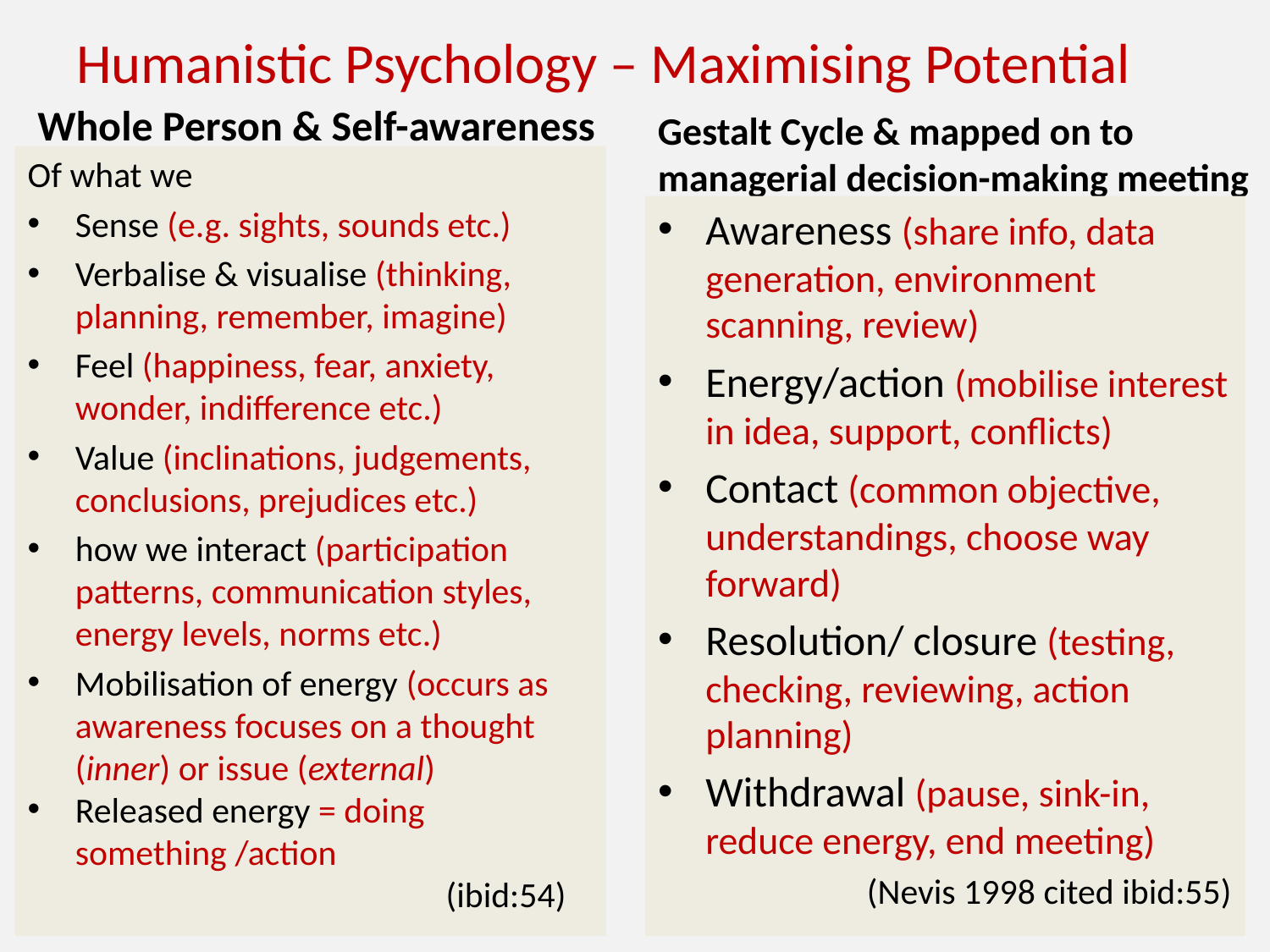

# Humanistic Psychology – Maximising Potential
Whole Person & Self-awareness
Gestalt Cycle & mapped on to managerial decision-making meeting
Of what we
Sense (e.g. sights, sounds etc.)
Verbalise & visualise (thinking, planning, remember, imagine)
Feel (happiness, fear, anxiety, wonder, indifference etc.)
Value (inclinations, judgements, conclusions, prejudices etc.)
how we interact (participation patterns, communication styles, energy levels, norms etc.)
Mobilisation of energy (occurs as awareness focuses on a thought (inner) or issue (external)
Released energy = doing something /action
                                                    (ibid:54)

Awareness (share info, data generation, environment scanning, review)
Energy/action (mobilise interest in idea, support, conflicts)
Contact (common objective, understandings, choose way forward)
Resolution/ closure (testing, checking, reviewing, action planning)
Withdrawal (pause, sink-in, reduce energy, end meeting)
                          (Nevis 1998 cited ibid:55)

Nevis (  cited ibid:55)